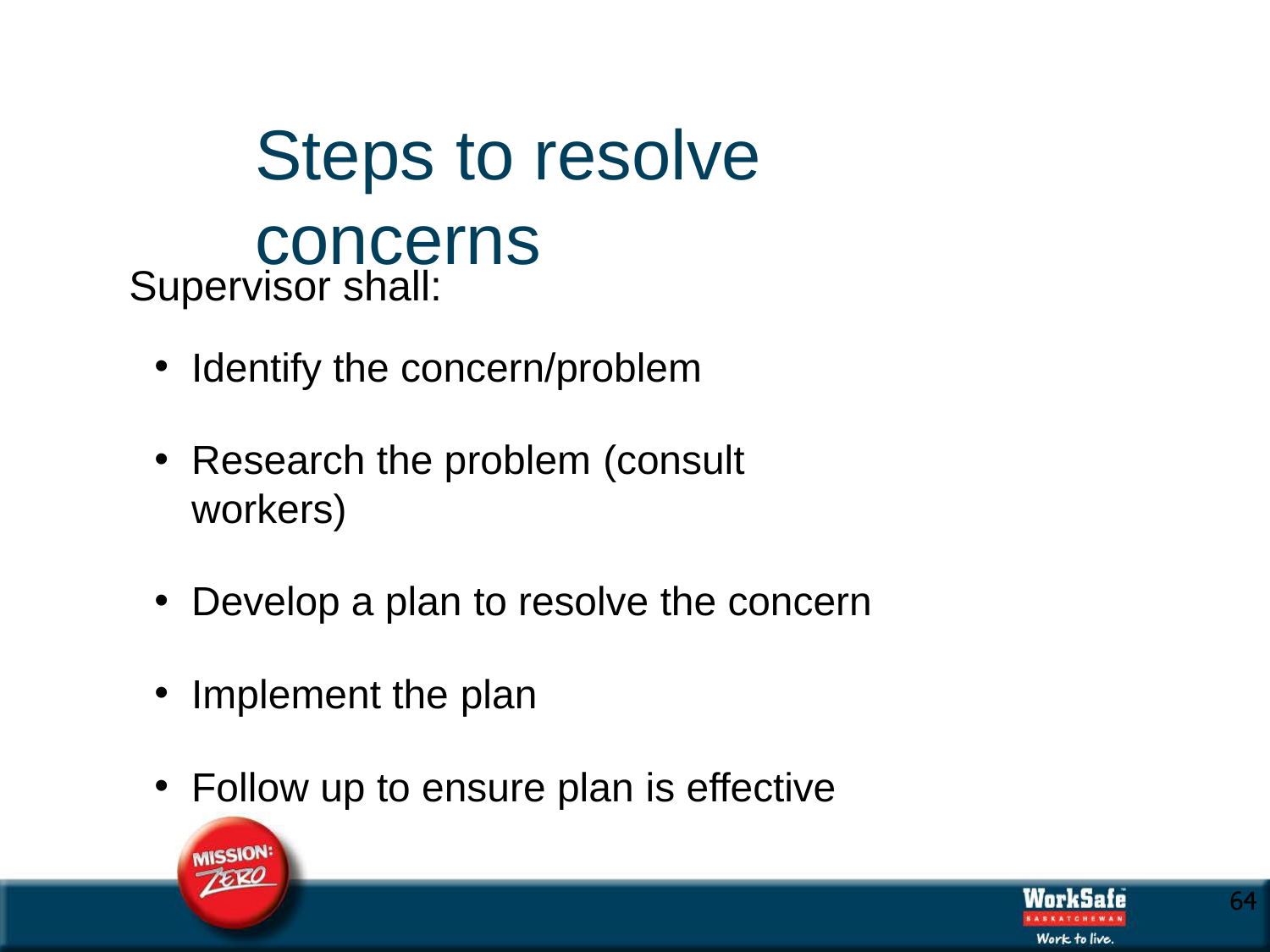

# Steps to resolve concerns
Supervisor shall:
Identify the concern/problem

Research the problem (consult workers)

Develop a plan to resolve the concern

Implement the plan

Follow up to ensure plan is effective
64